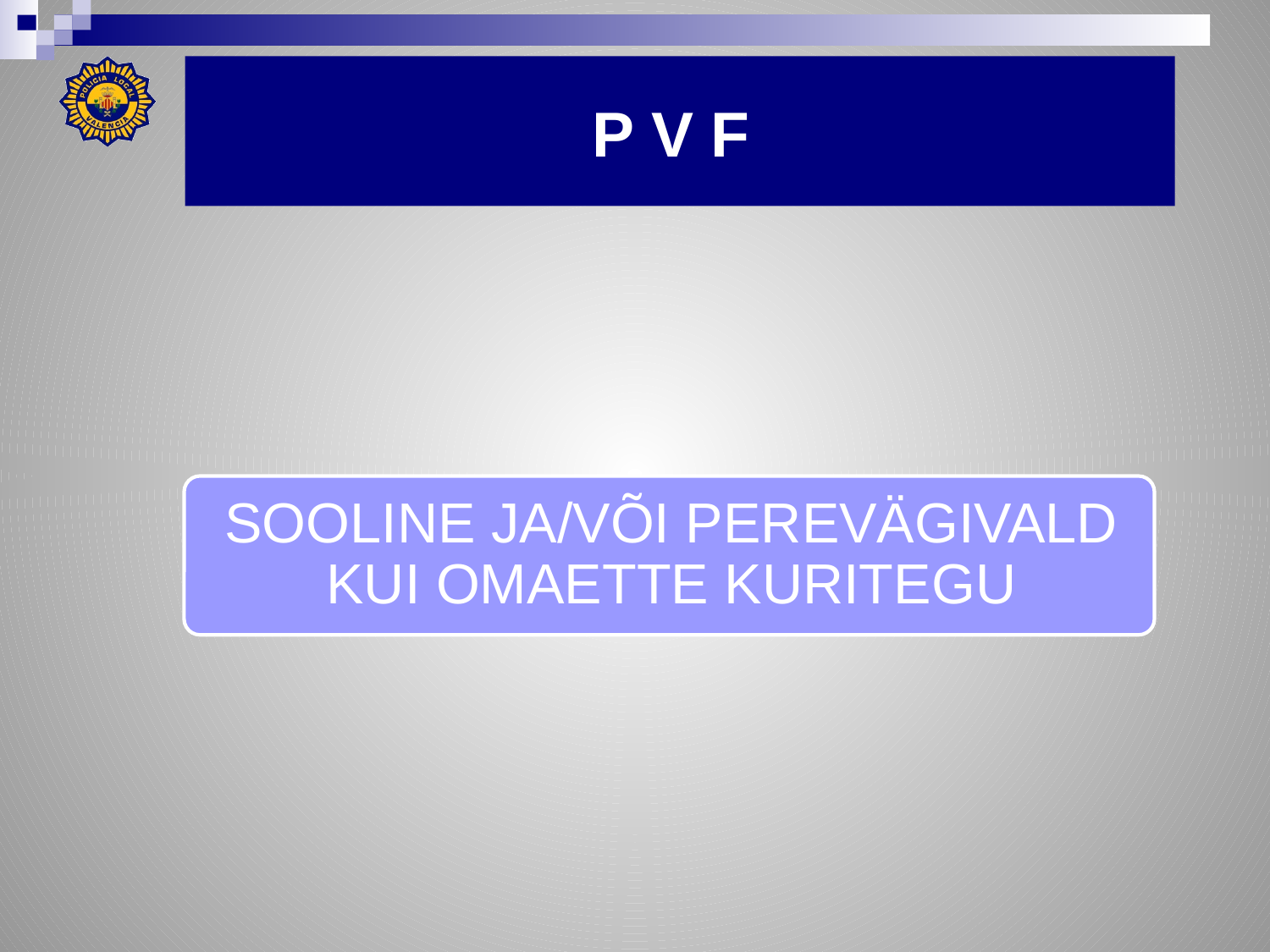

# P V F
SOOLINE JA/VÕI PEREVÄGIVALD KUI OMAETTE KURITEGU